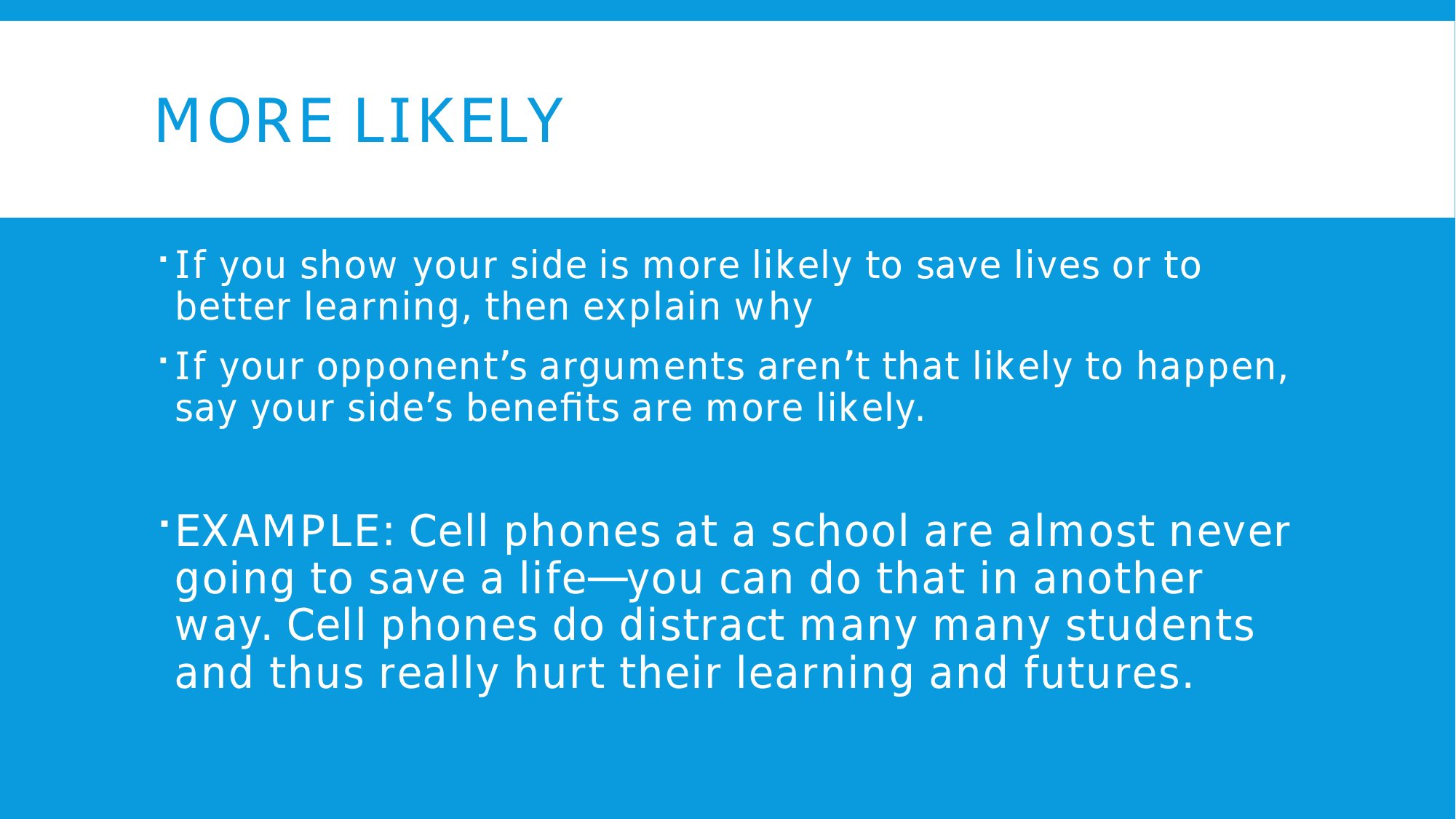

# More Likely
If you show your side is more likely to save lives or to better learning, then explain why
If your opponent’s arguments aren’t that likely to happen, say your side’s benefits are more likely.

EXAMPLE: Cell phones at a school are almost never going to save a life—you can do that in another way. Cell phones do distract many many students and thus really hurt their learning and futures.